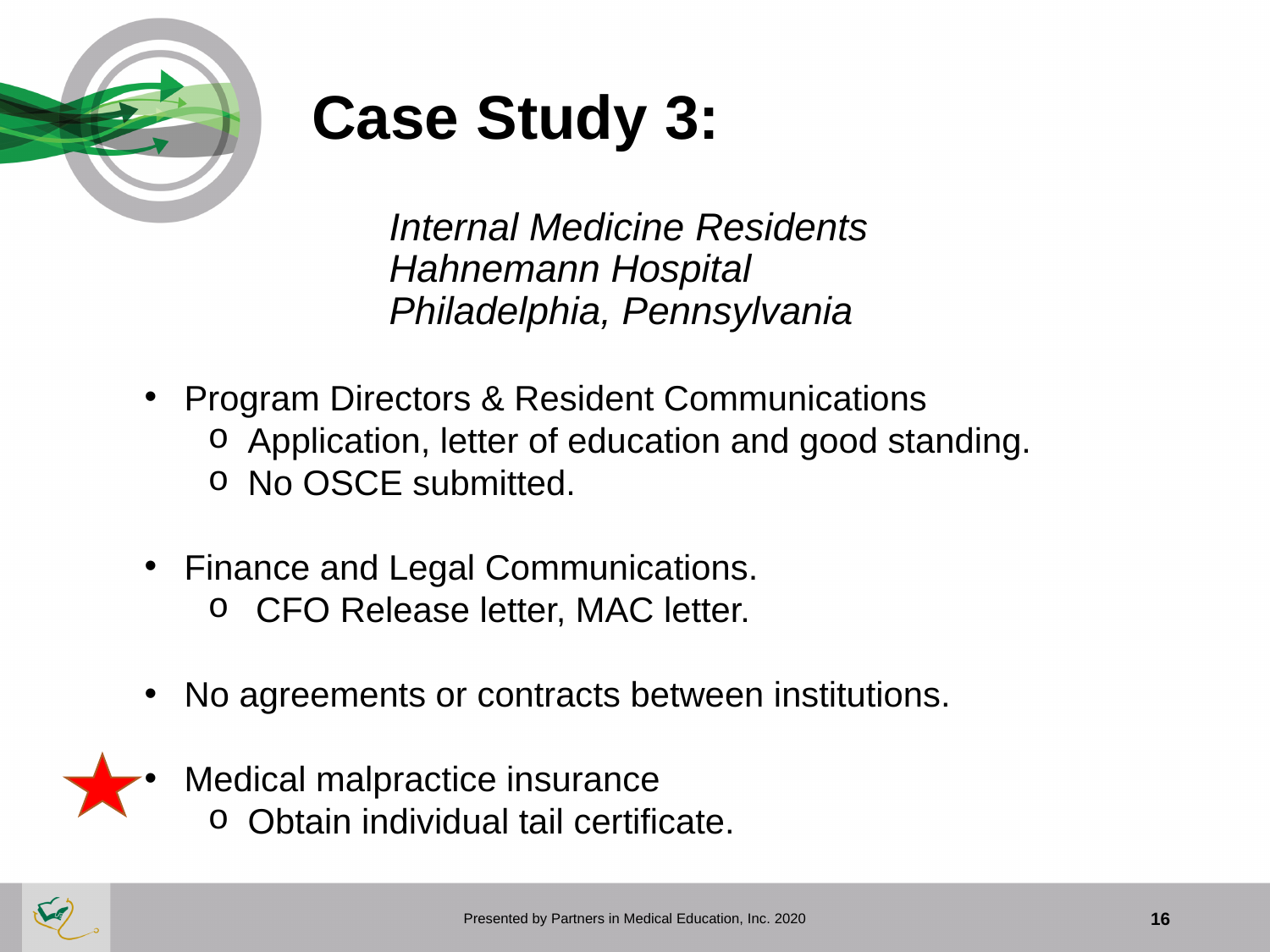

# Case Study 3:
Internal Medicine Residents
Hahnemann Hospital
Philadelphia, Pennsylvania
Program Directors & Resident Communications
Application, letter of education and good standing.
No OSCE submitted.

Finance and Legal Communications.
CFO Release letter, MAC letter.

No agreements or contracts between institutions.

Medical malpractice insurance
Obtain individual tail certificate.

Presented by Partners in Medical Education, Inc. 2020
16